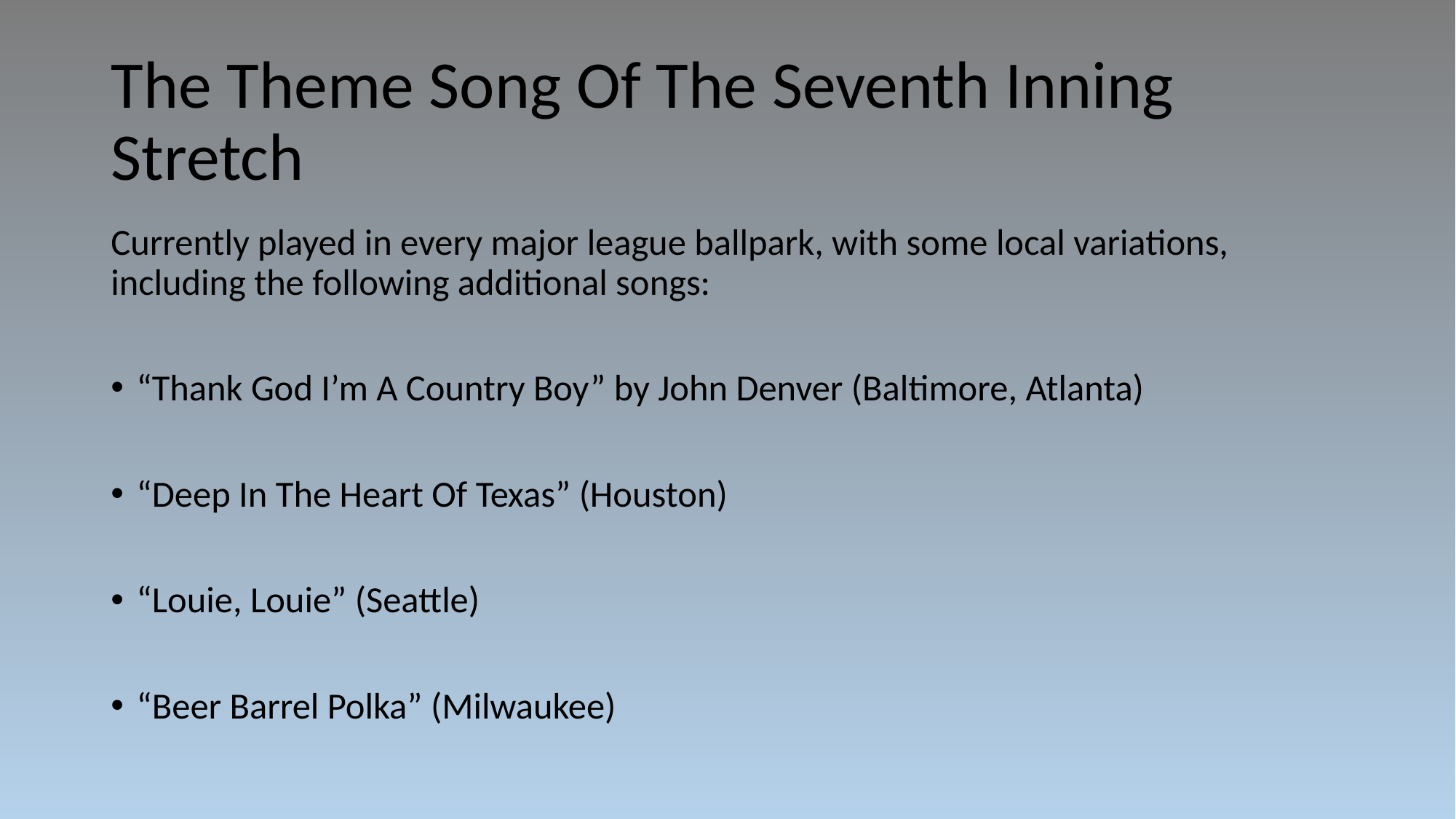

# The Theme Song Of The Seventh Inning Stretch
Currently played in every major league ballpark, with some local variations, including the following additional songs:

“Thank God I’m A Country Boy” by John Denver (Baltimore, Atlanta)

“Deep In The Heart Of Texas” (Houston)

“Louie, Louie” (Seattle)

“Beer Barrel Polka” (Milwaukee)